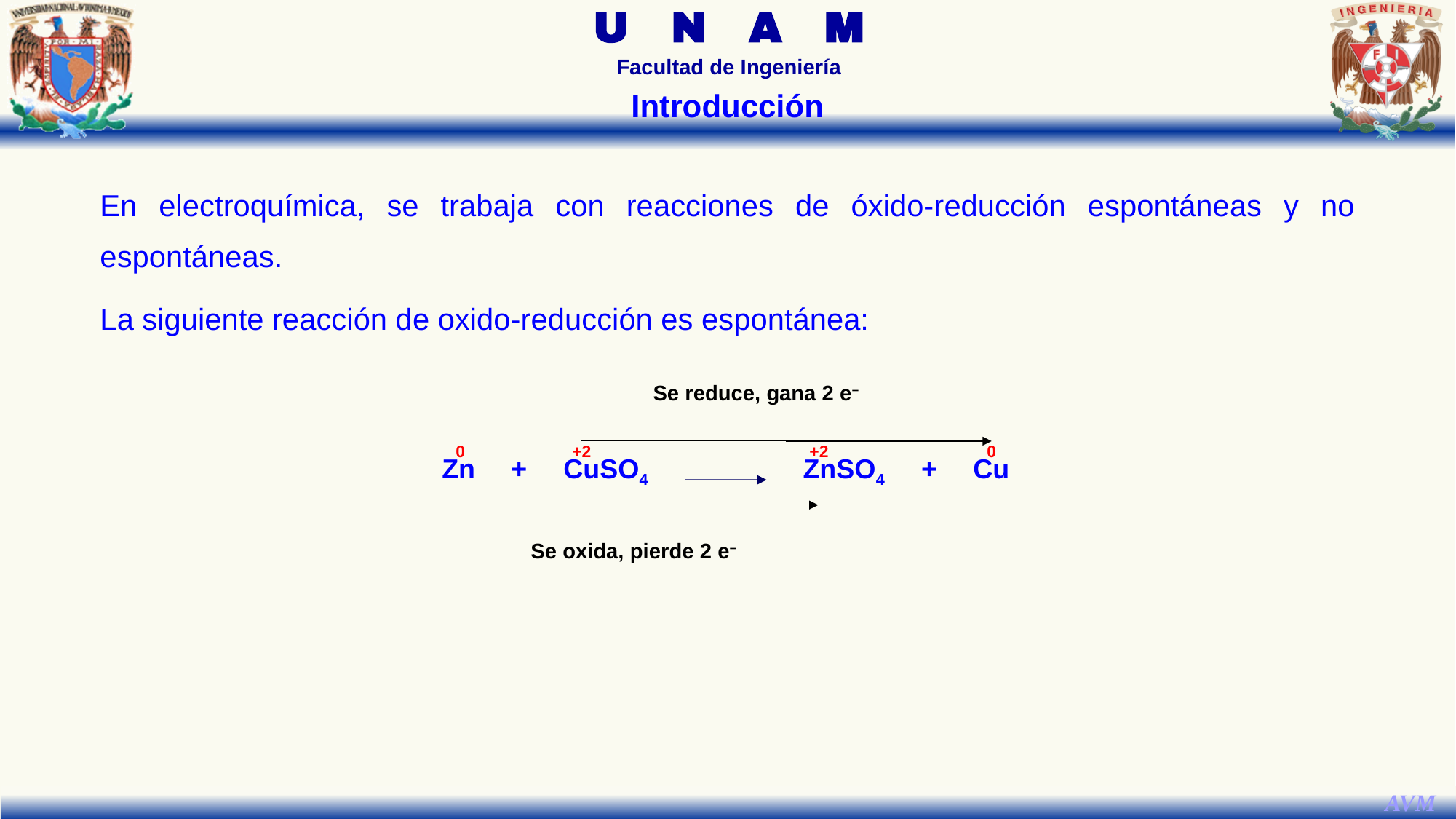

Introducción
En electroquímica, se trabaja con reacciones de óxido-reducción espontáneas y no espontáneas.
La siguiente reacción de oxido-reducción es espontánea:
Se reduce, gana 2 e–
0
+2
+2
 0
Zn
+
CuSO4
ZnSO4
+
Cu

Se oxida, pierde 2 e–